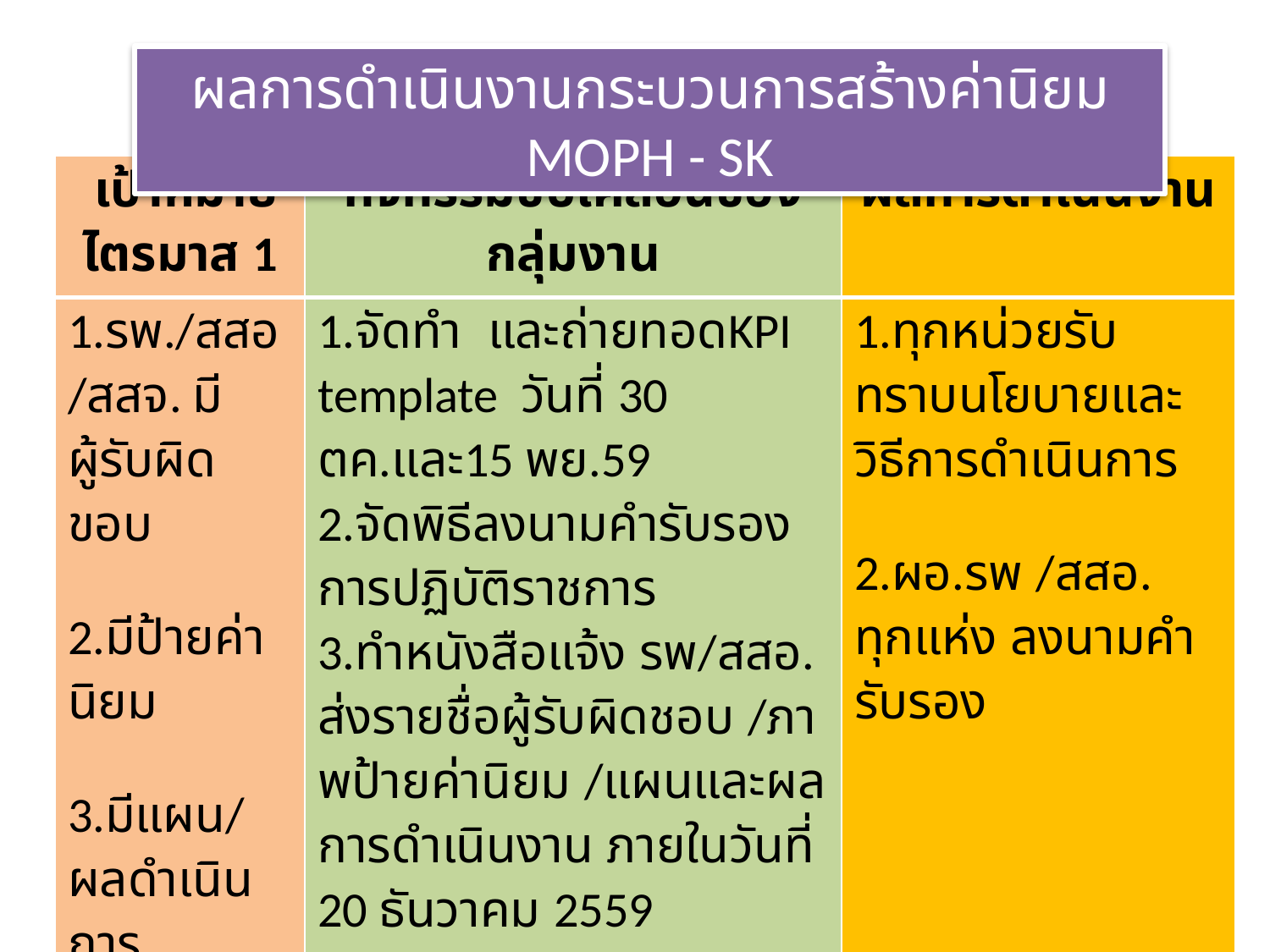

ผลการดำเนินงานกระบวนการสร้างค่านิยม MOPH - SK
| เป้าหมาย ไตรมาส 1 | กิจกรรมขับเคลื่อนของกลุ่มงาน | ผลการดำเนินงาน |
| --- | --- | --- |
| 1.รพ./สสอ /สสจ. มีผู้รับผิดขอบ 2.มีป้ายค่านิยม 3.มีแผน/ผลดำเนินการ | 1.จัดทำ และถ่ายทอดKPI template วันที่ 30 ตค.และ15 พย.59 2.จัดพิธีลงนามคำรับรองการปฏิบัติราชการ 3.ทำหนังสือแจ้ง รพ/สสอ. ส่งรายชื่อผู้รับผิดชอบ /ภาพป้ายค่านิยม /แผนและผลการดำเนินงาน ภายในวันที่ 20 ธันวาคม 2559 | 1.ทุกหน่วยรับทราบนโยบายและวิธีการดำเนินการ 2.ผอ.รพ /สสอ. ทุกแห่ง ลงนามคำรับรอง |